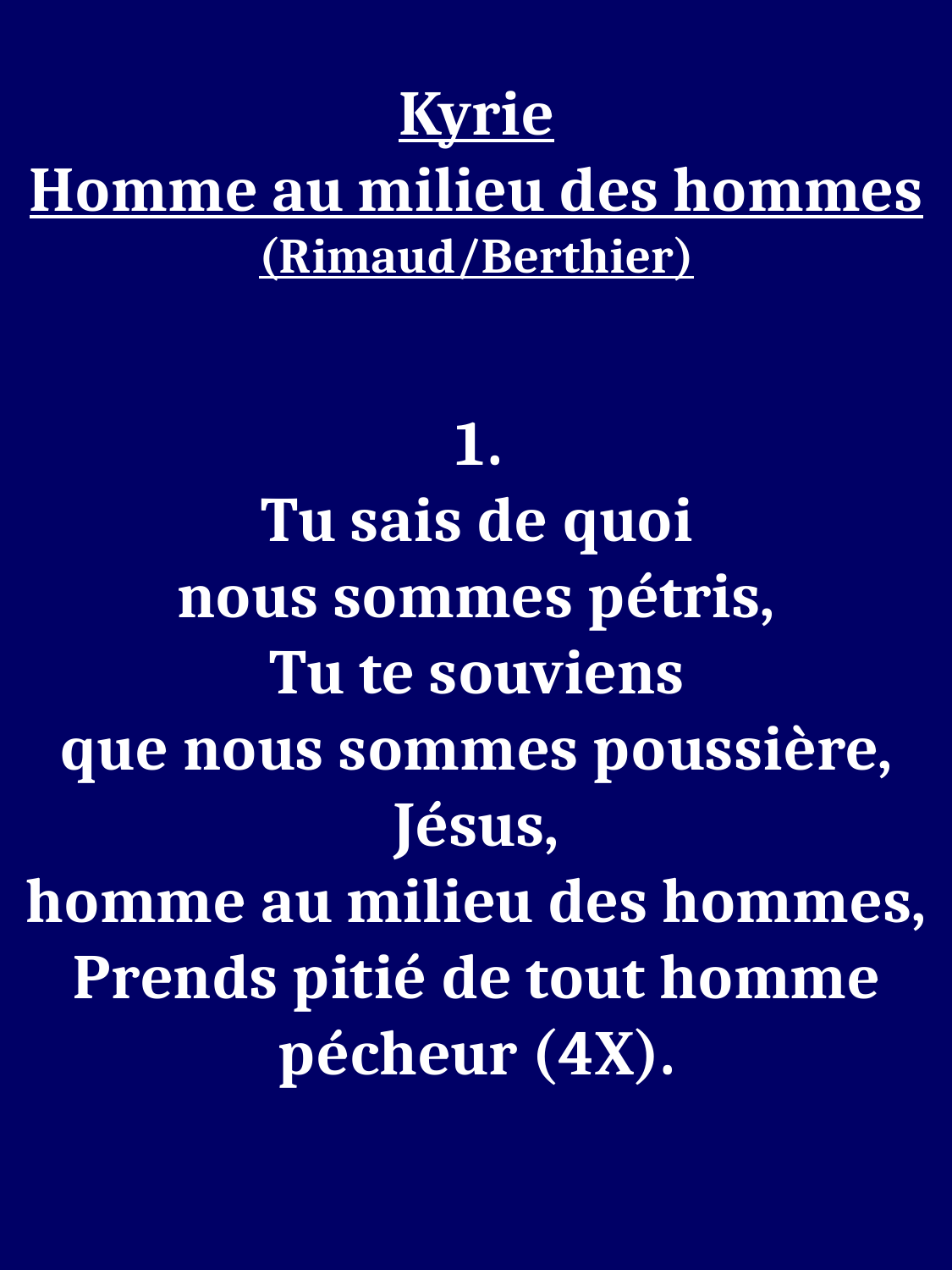

Kyrie
Homme au milieu des hommes
(Rimaud/Berthier)

1.
Tu sais de quoi
nous sommes pétris,
Tu te souviens
que nous sommes poussière,
Jésus,
homme au milieu des hommes,
Prends pitié de tout homme pécheur (4X).